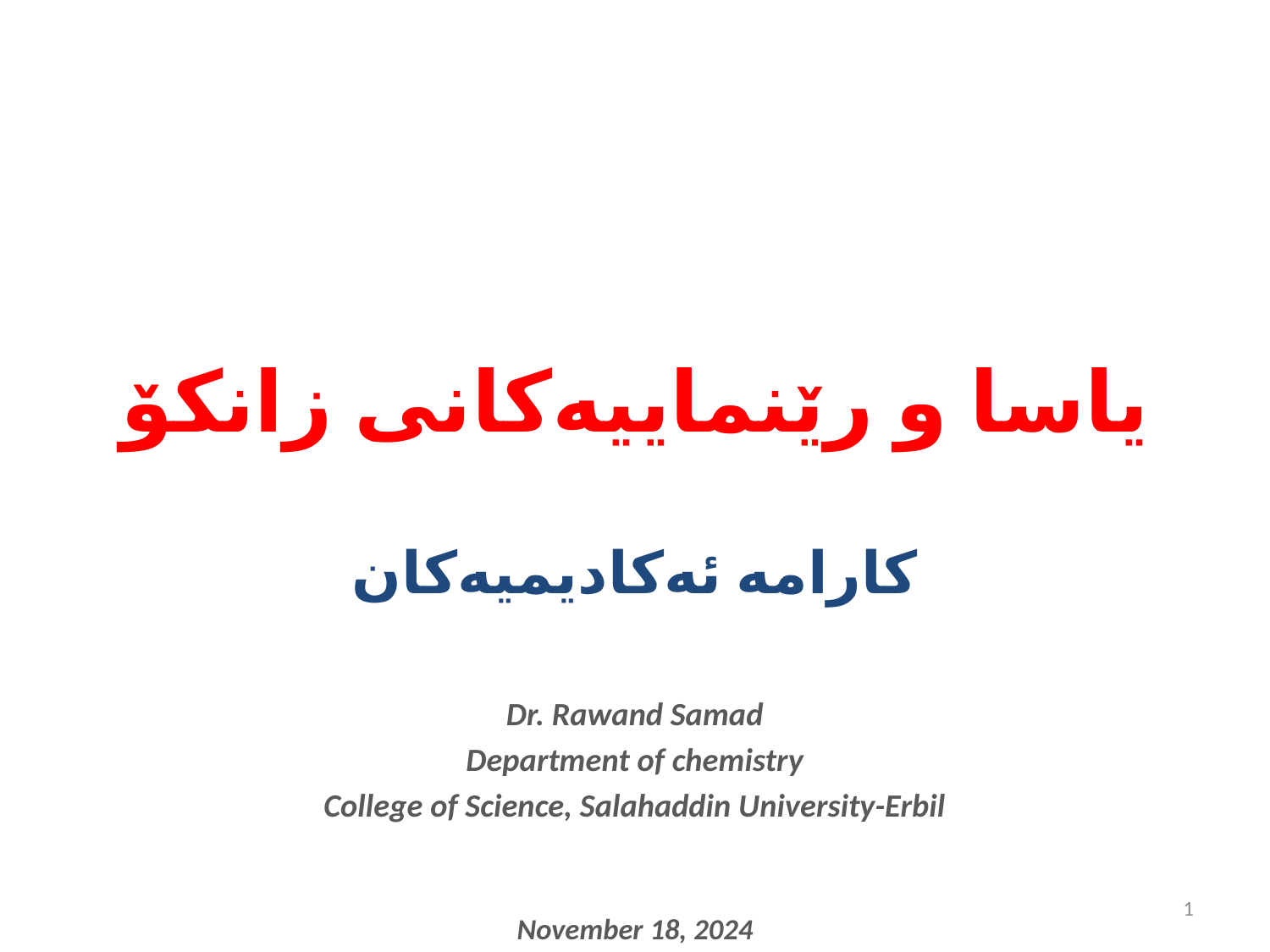

# یاسا و رێنماییەکانی زانکۆ
کارامە ئەکادیمیەکان

Dr. Rawand Samad
Department of chemistry
College of Science, Salahaddin University-Erbil

November 18, 2024
1